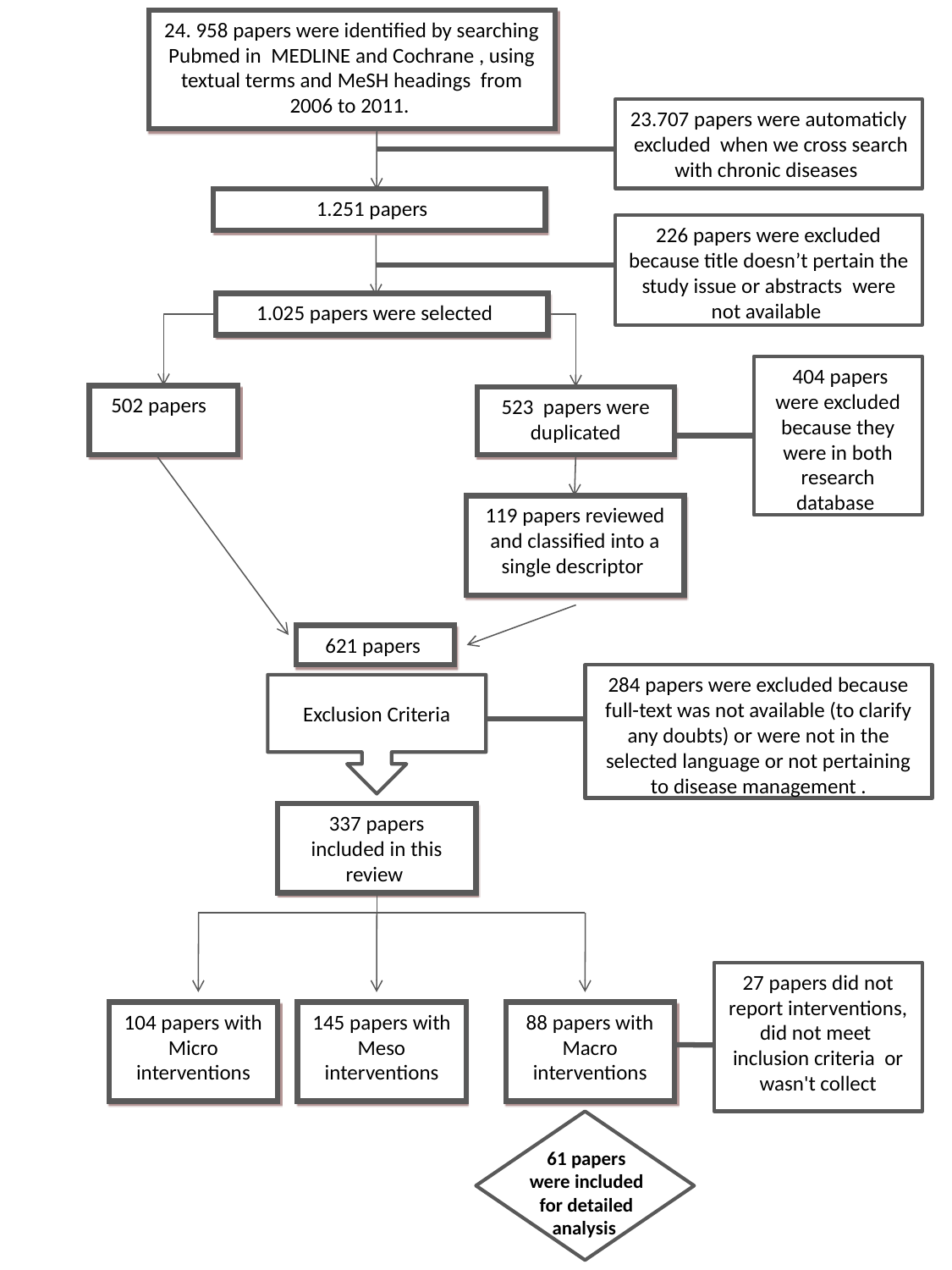

24. 958 papers were identified by searching Pubmed in  MEDLINE and Cochrane , using textual terms and MeSH headings  from 2006 to 2011.

23.707 papers were automaticly  excluded  when we cross search with chronic diseases
1.251 papers
226 papers were excluded because title doesn’t pertain the study issue or abstracts  were not available
1.025 papers were selected
 404 papers were excluded because they were in both research database
502 papers
523  papers were duplicated
119 papers reviewed and classified into a single descriptor
621 papers
284 papers were excluded because full-text was not available (to clarify any doubts) or were not in the selected language or not pertaining to disease management .
Exclusion Criteria
337 papers included in this review
27 papers did not report interventions, did not meet
inclusion criteria  or wasn't collect
104 papers with Micro interventions
145 papers with Meso interventions
88 papers with Macro interventions

61 papers were included for detailed analysis